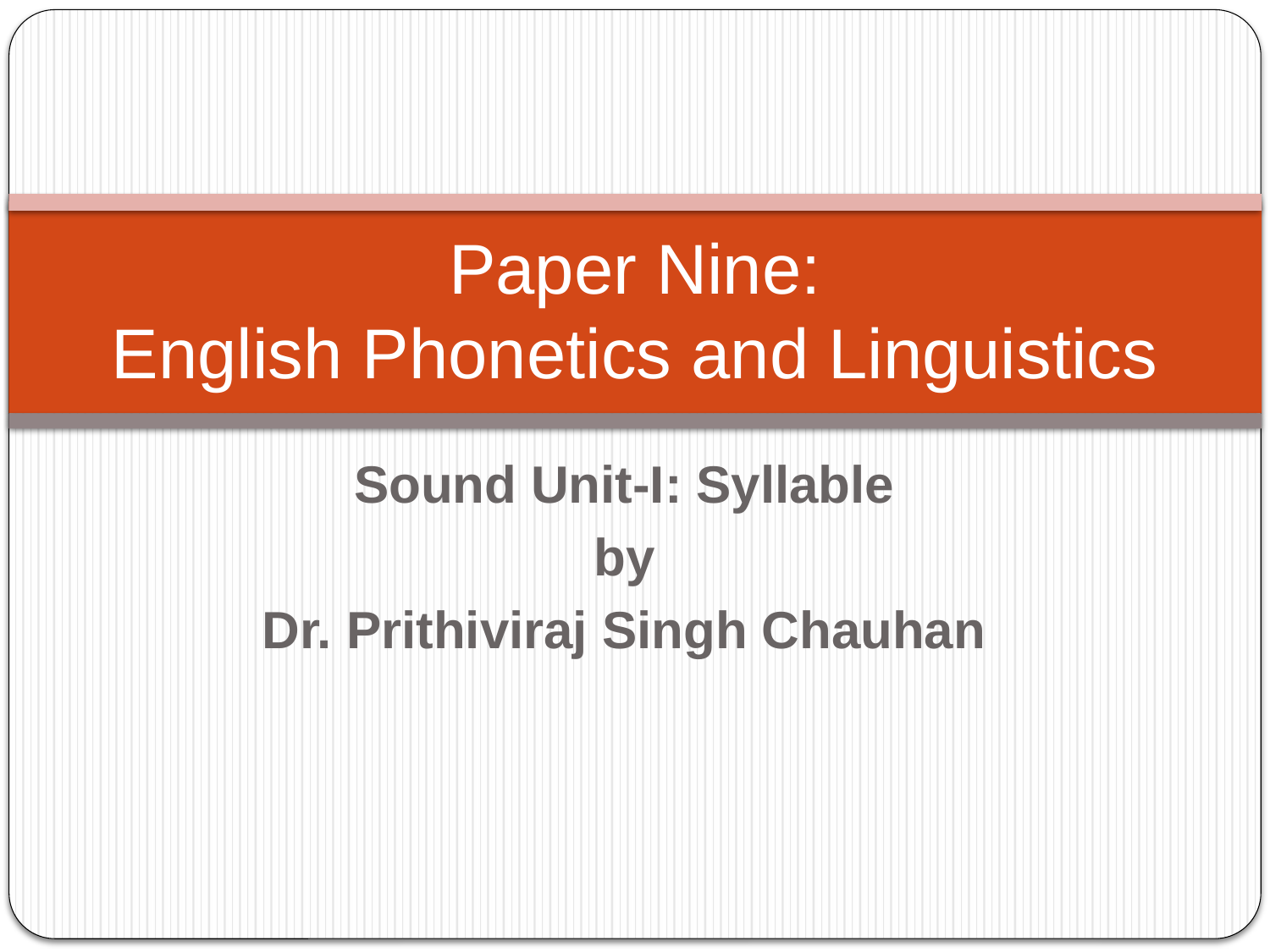

# Paper Nine: English Phonetics and Linguistics
Sound Unit-I: Syllable
by
Dr. Prithiviraj Singh Chauhan